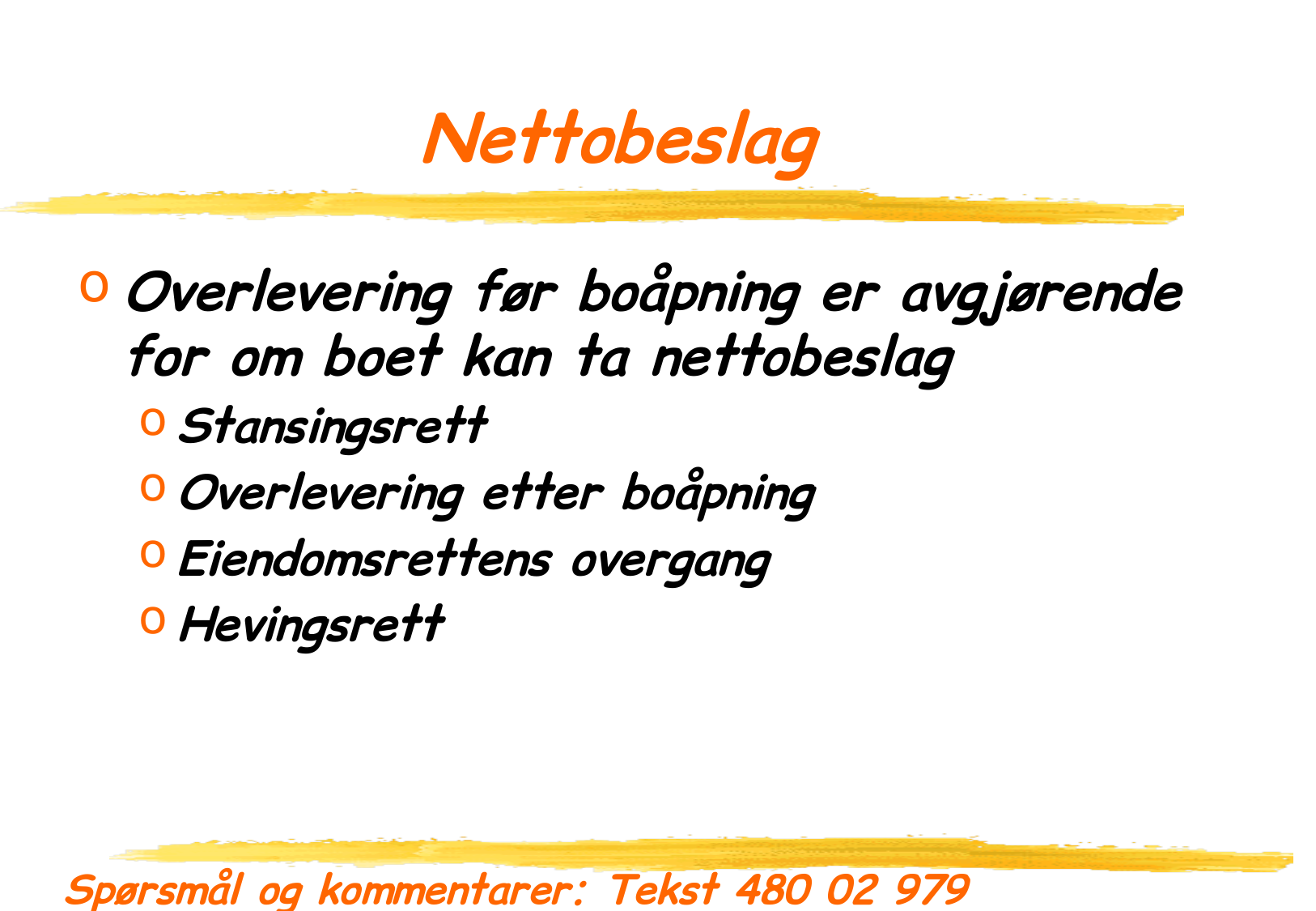

# Nettobeslag
Overlevering før boåpning er avgjørende for om boet kan ta nettobeslag
Stansingsrett
Overlevering etter boåpning
Eiendomsrettens overgang
Hevingsrett